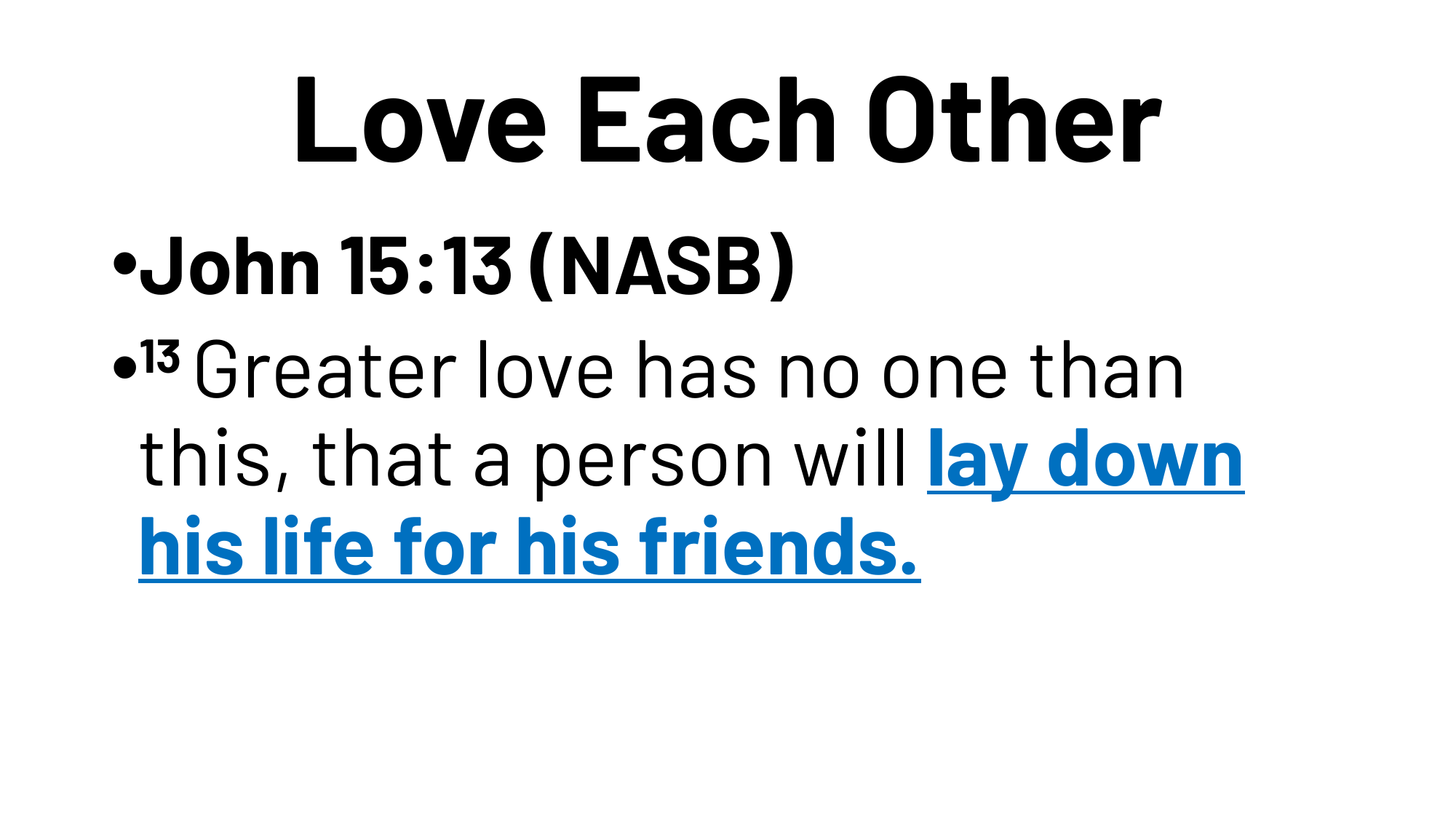

# Love Each Other
John 15:13 (NASB)
13 Greater love has no one than this, that a person will lay down his life for his friends.